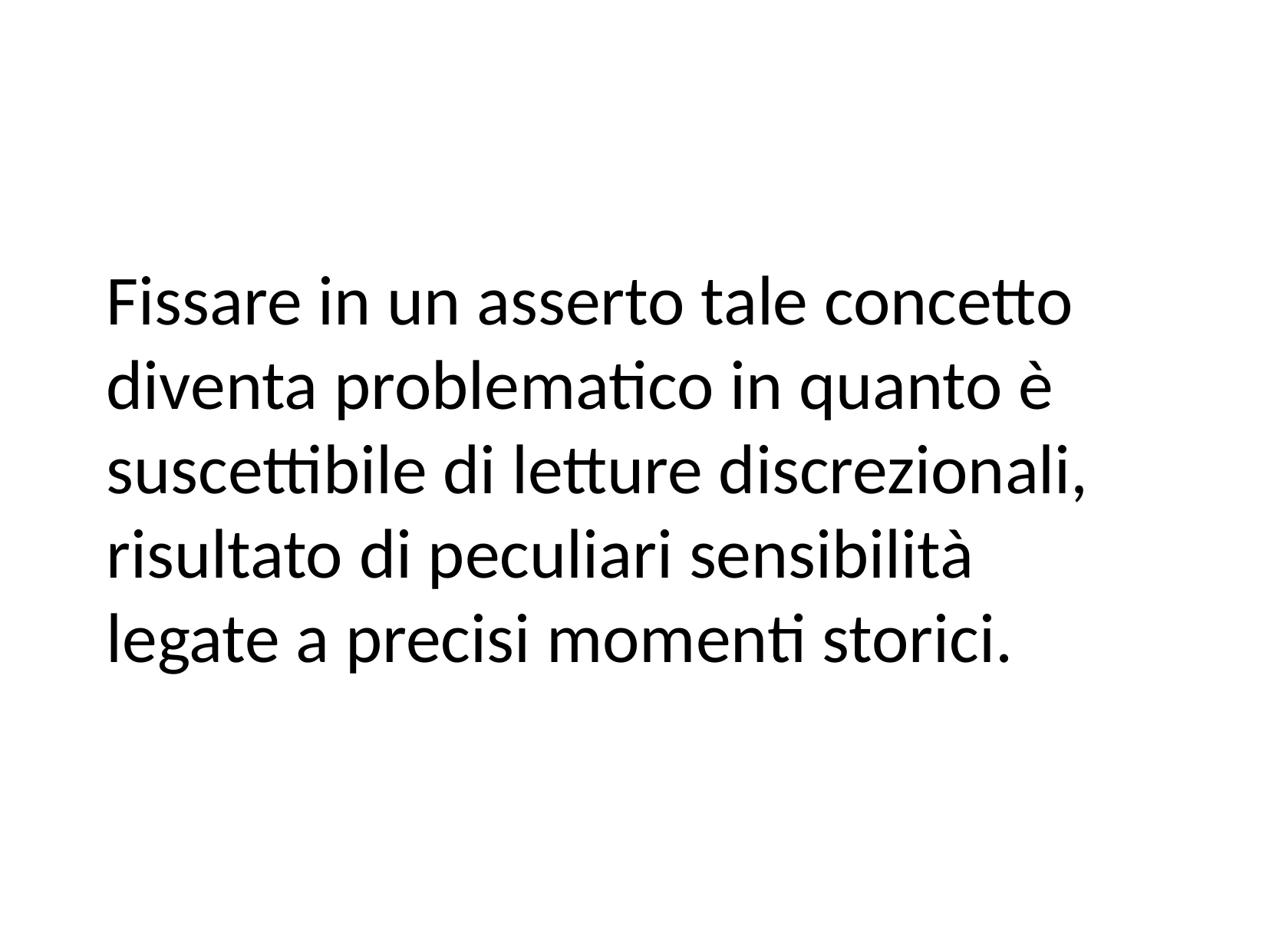

Fissare in un asserto tale concetto diventa problematico in quanto è suscettibile di letture discrezionali, risultato di peculiari sensibilità legate a precisi momenti storici.